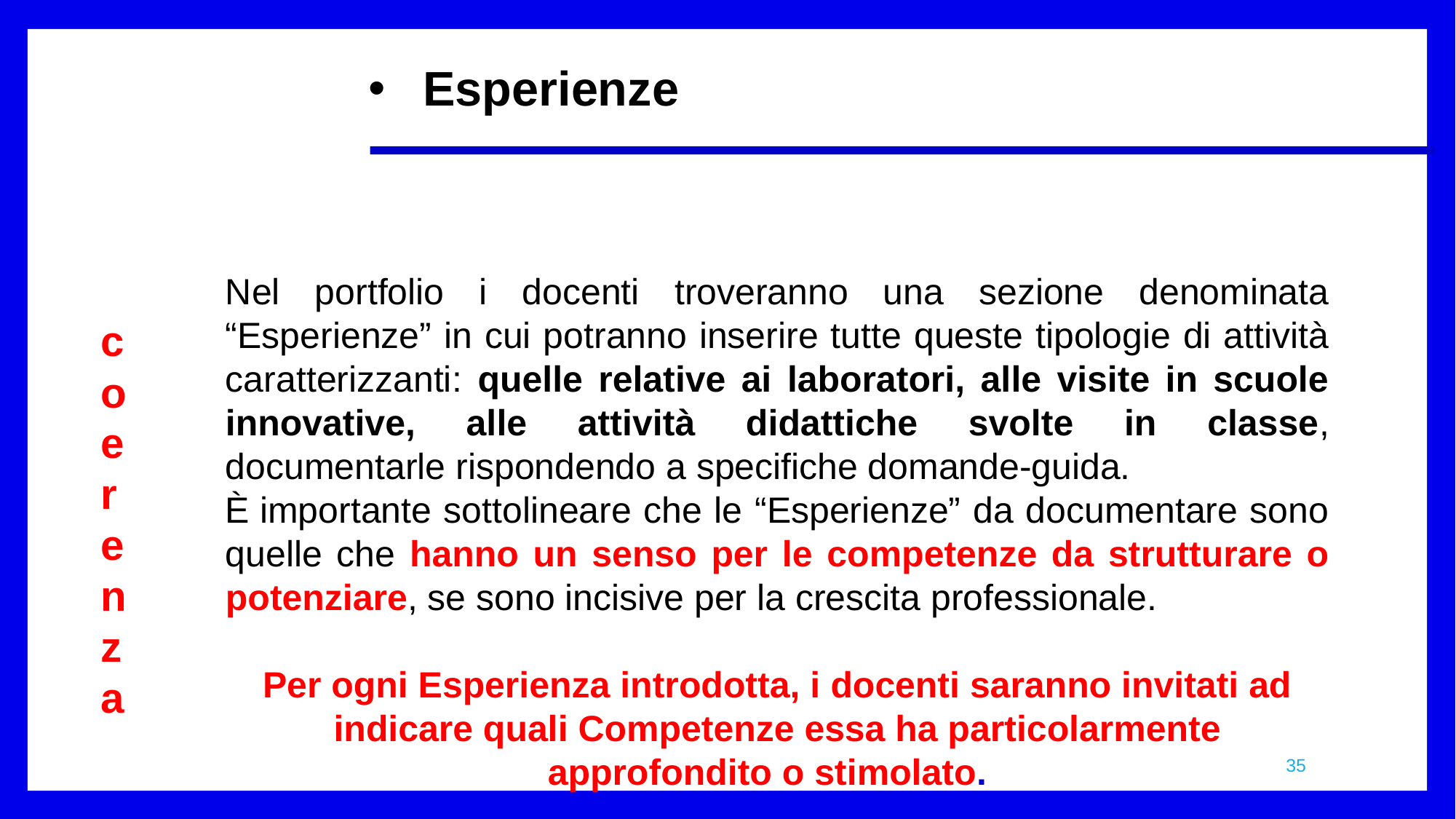

Esperienze

Nel portfolio i docenti troveranno una sezione denominata “Esperienze” in cui potranno inserire tutte queste tipologie di attività caratterizzanti: quelle relative ai laboratori, alle visite in scuole innovative, alle attività didattiche svolte in classe, documentarle rispondendo a specifiche domande-guida.
È importante sottolineare che le “Esperienze” da documentare sono quelle che hanno un senso per le competenze da strutturare o potenziare, se sono incisive per la crescita professionale.

Per ogni Esperienza introdotta, i docenti saranno invitati ad indicare quali Competenze essa ha particolarmente approfondito o stimolato.
coerenza
35